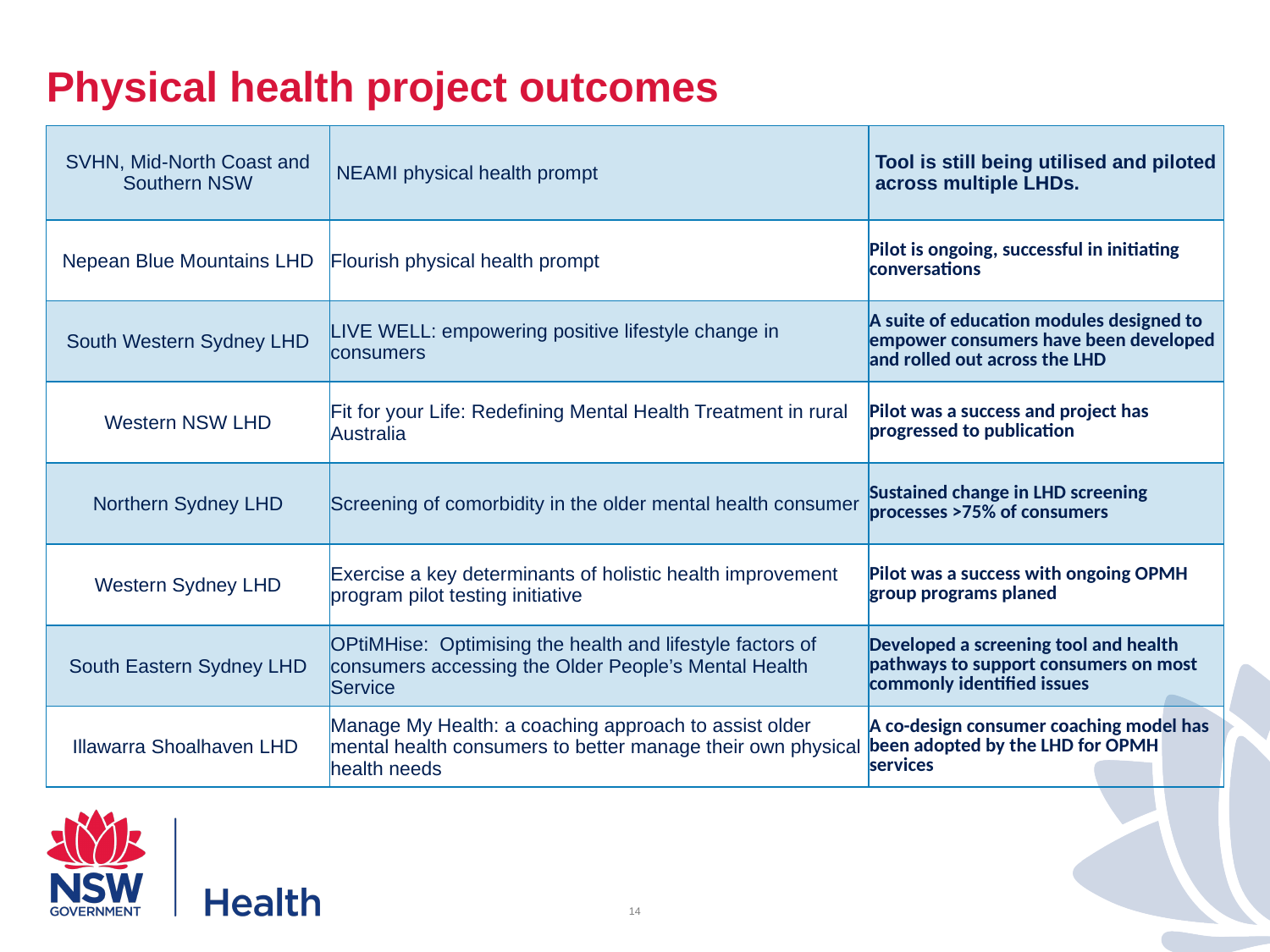

# Physical health project outcomes
| SVHN, Mid-North Coast and Southern NSW | NEAMI physical health prompt | Tool is still being utilised and piloted across multiple LHDs. |
| --- | --- | --- |
| Nepean Blue Mountains LHD | Flourish physical health prompt | Pilot is ongoing, successful in initiating conversations |
| South Western Sydney LHD | LIVE WELL: empowering positive lifestyle change in consumers | A suite of education modules designed to empower consumers have been developed and rolled out across the LHD |
| Western NSW LHD | Fit for your Life: Redefining Mental Health Treatment in rural Australia | Pilot was a success and project has progressed to publication |
| Northern Sydney LHD | Screening of comorbidity in the older mental health consumer | Sustained change in LHD screening processes >75% of consumers |
| Western Sydney LHD | Exercise a key determinants of holistic health improvement program pilot testing initiative | Pilot was a success with ongoing OPMH group programs planed |
| South Eastern Sydney LHD | OPtiMHise: Optimising the health and lifestyle factors of consumers accessing the Older People’s Mental Health Service | Developed a screening tool and health pathways to support consumers on most commonly identified issues |
| Illawarra Shoalhaven LHD | Manage My Health: a coaching approach to assist older mental health consumers to better manage their own physical health needs | A co-design consumer coaching model has been adopted by the LHD for OPMH services |